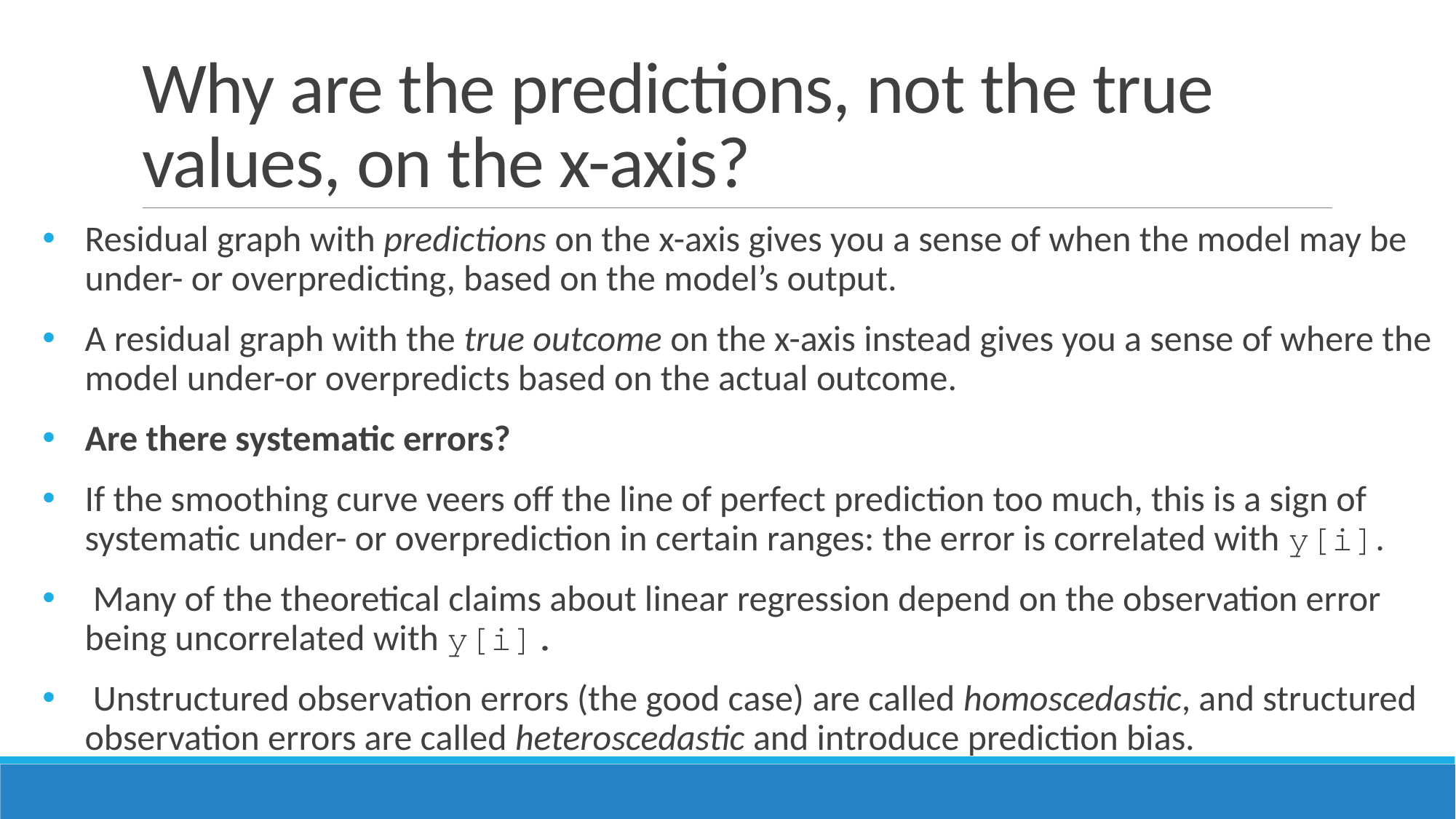

# Why are the predictions, not the true values, on the x-axis?
Residual graph with predictions on the x-axis gives you a sense of when the model may be under- or overpredicting, based on the model’s output.
A residual graph with the true outcome on the x-axis instead gives you a sense of where the model under-or overpredicts based on the actual outcome.
Are there systematic errors?
If the smoothing curve veers off the line of perfect prediction too much, this is a sign of systematic under- or overprediction in certain ranges: the error is correlated with y[i].
 Many of the theoretical claims about linear regression depend on the observation error being uncorrelated with y[i].
 Unstructured observation errors (the good case) are called homoscedastic, and structured observation errors are called heteroscedastic and introduce prediction bias.